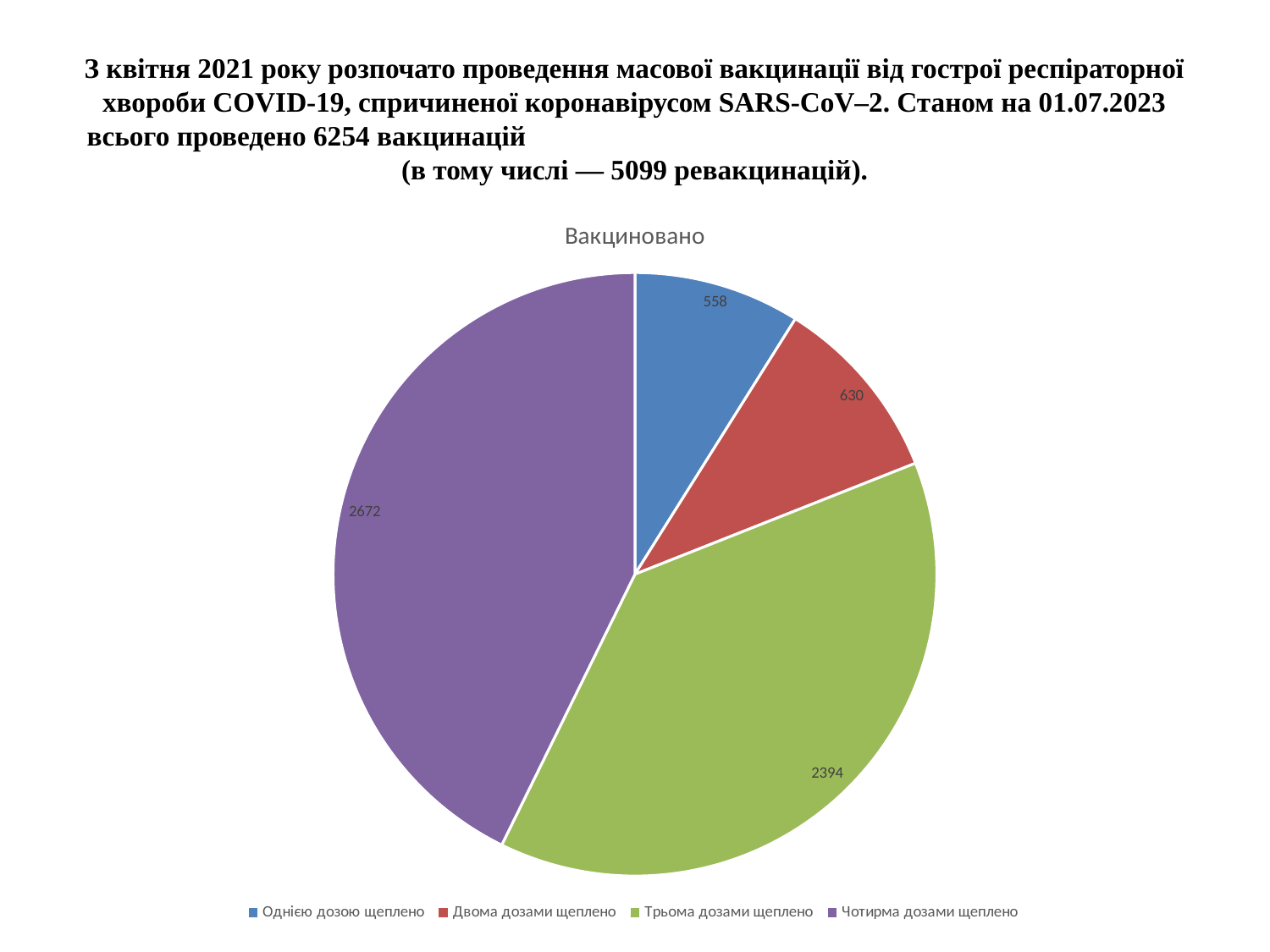

# З квітня 2021 року розпочато проведення масової вакцинації від гострої респіраторної хвороби COVID-19, спричиненої коронавірусом SARS-CoV–2. Станом на 01.07.2023 всього проведено 6254 вакцинацій                                                                                               (в тому числі — 5099 ревакцинацій).

### Chart: Вакциновано

| Category | Вакциновано |
|---|---|
| Однією дозою щеплено  | 558.0 |
| Двома дозами щеплено  | 630.0 |
| Трьома дозами щеплено  | 2394.0 |
| Чотирма дозами щеплено  | 2672.0 |